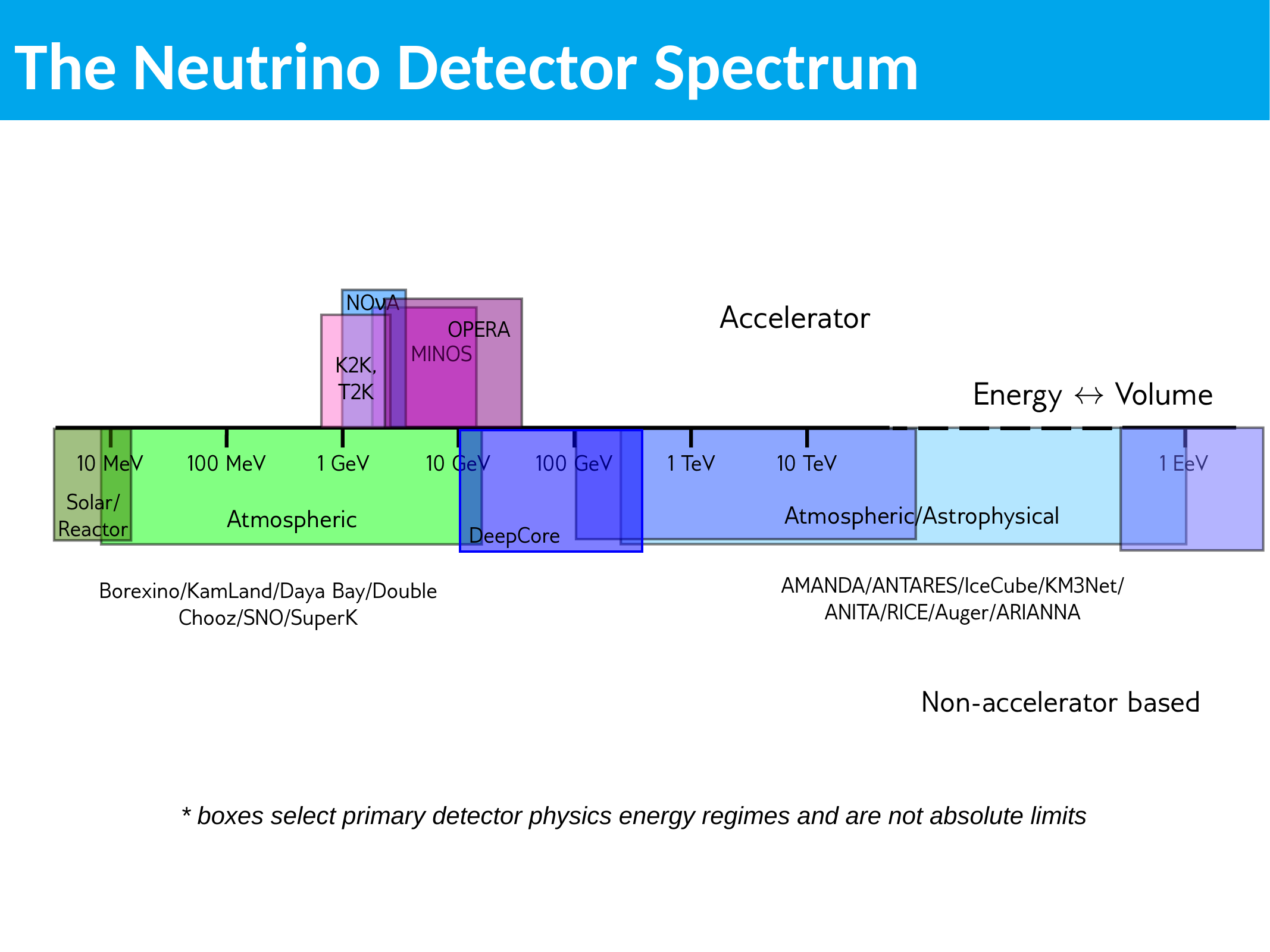

The Neutrino Detector Spectrum
NOνA

Accelerator

OPERA

MINOS

K2K,
T2K

Energy ↔ Volume

Atmospheric

Solar/Reactor

DeepCore
10 MeV
100 MeV
1 GeV
10 GeV
100 GeV
1 TeV
10 TeV
1 EeV
Atmospheric/Astrophysical
Borexino/KamLand/Daya Bay/Double Chooz/SNO/SuperK
AMANDA/ANTARES/IceCube/KM3Net/
ANITA/RICE/Auger/ARIANNA

Non-accelerator based
* boxes select primary detector physics energy regimes and are not absolute limits